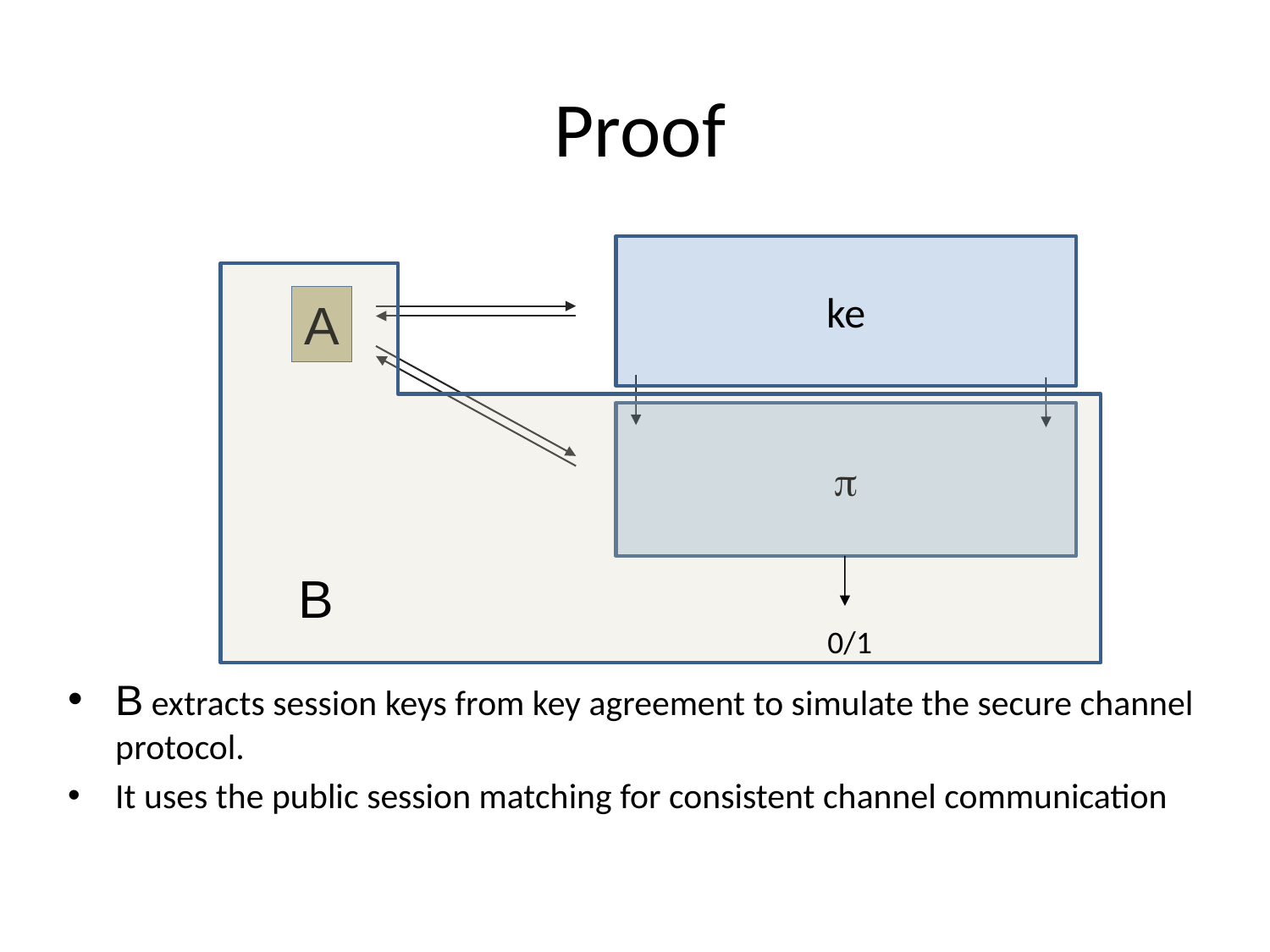

# Proof

B extracts session keys from key agreement to simulate the secure channel protocol.
It uses the public session matching for consistent channel communication
ke

A

π

B
0/1